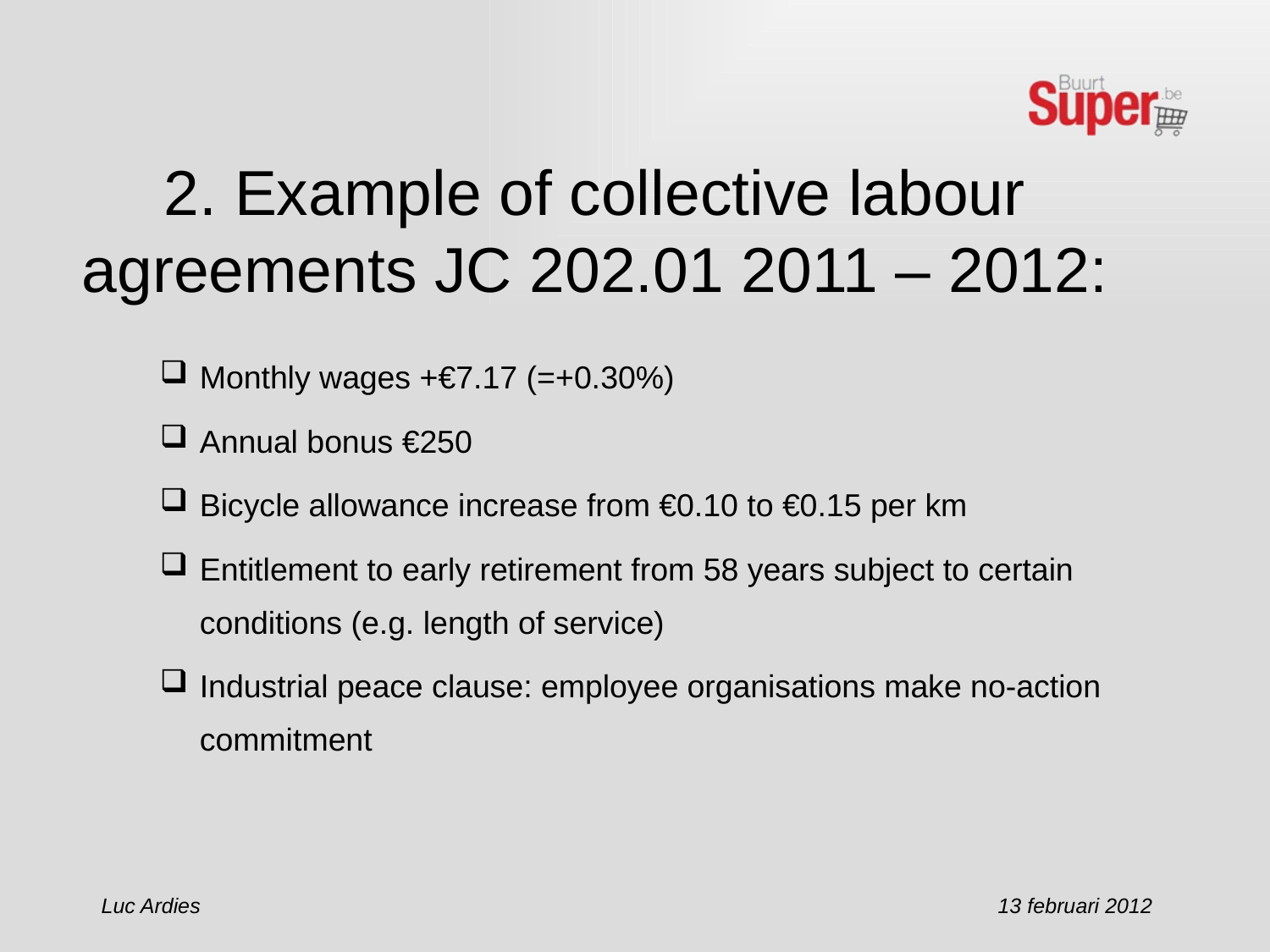

2. Example of collective labour agreements JC 202.01 2011 – 2012:
Monthly wages +€7.17 (=+0.30%)
Annual bonus €250
Bicycle allowance increase from €0.10 to €0.15 per km
Entitlement to early retirement from 58 years subject to certain conditions (e.g. length of service)
Industrial peace clause: employee organisations make no-action commitment

Luc Ardies
13 februari 2012